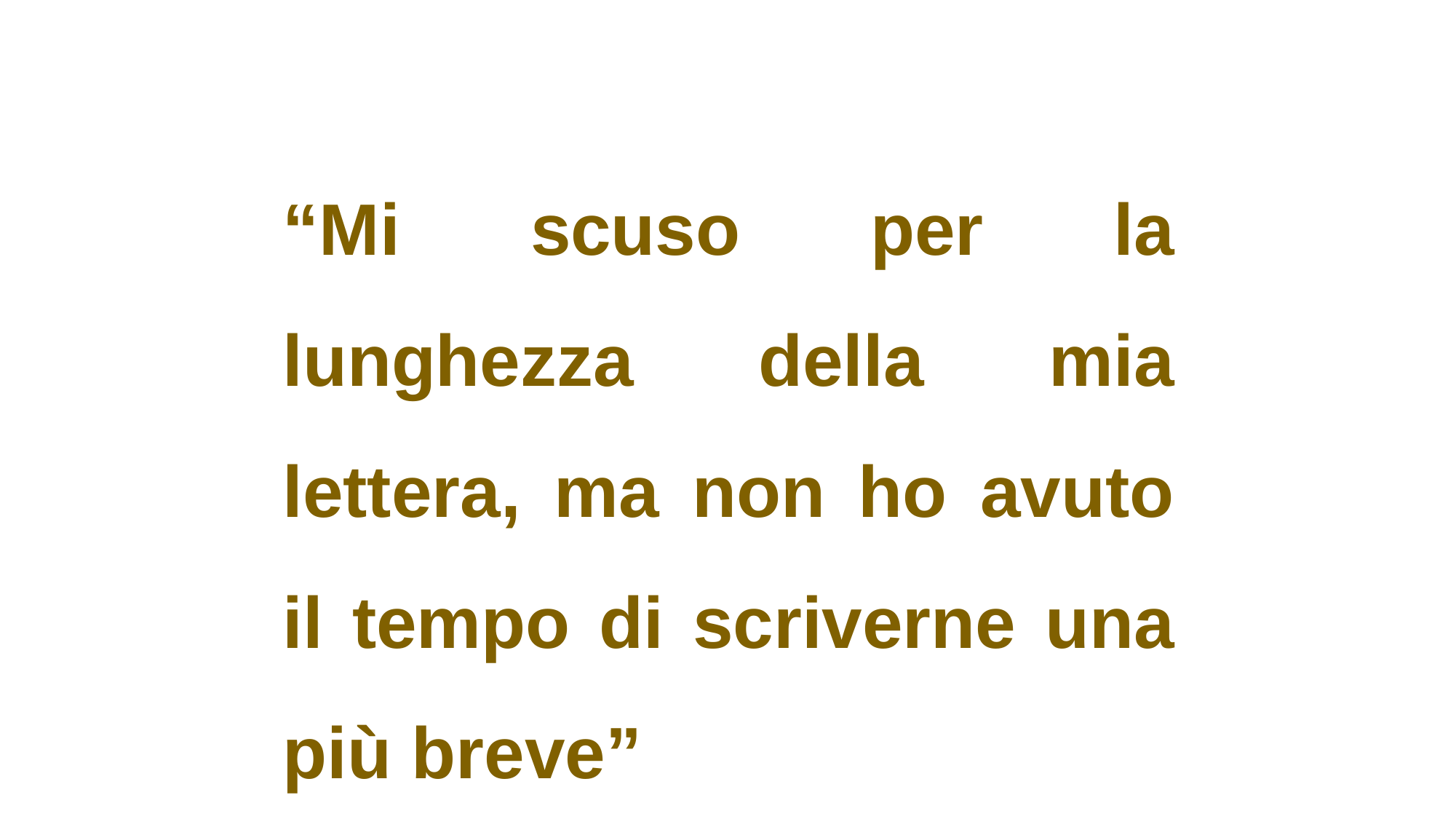

“Mi scuso per la lunghezza della mia lettera, ma non ho avuto il tempo di scriverne una più breve”

Blaise Pascal – Lettres Provinciales